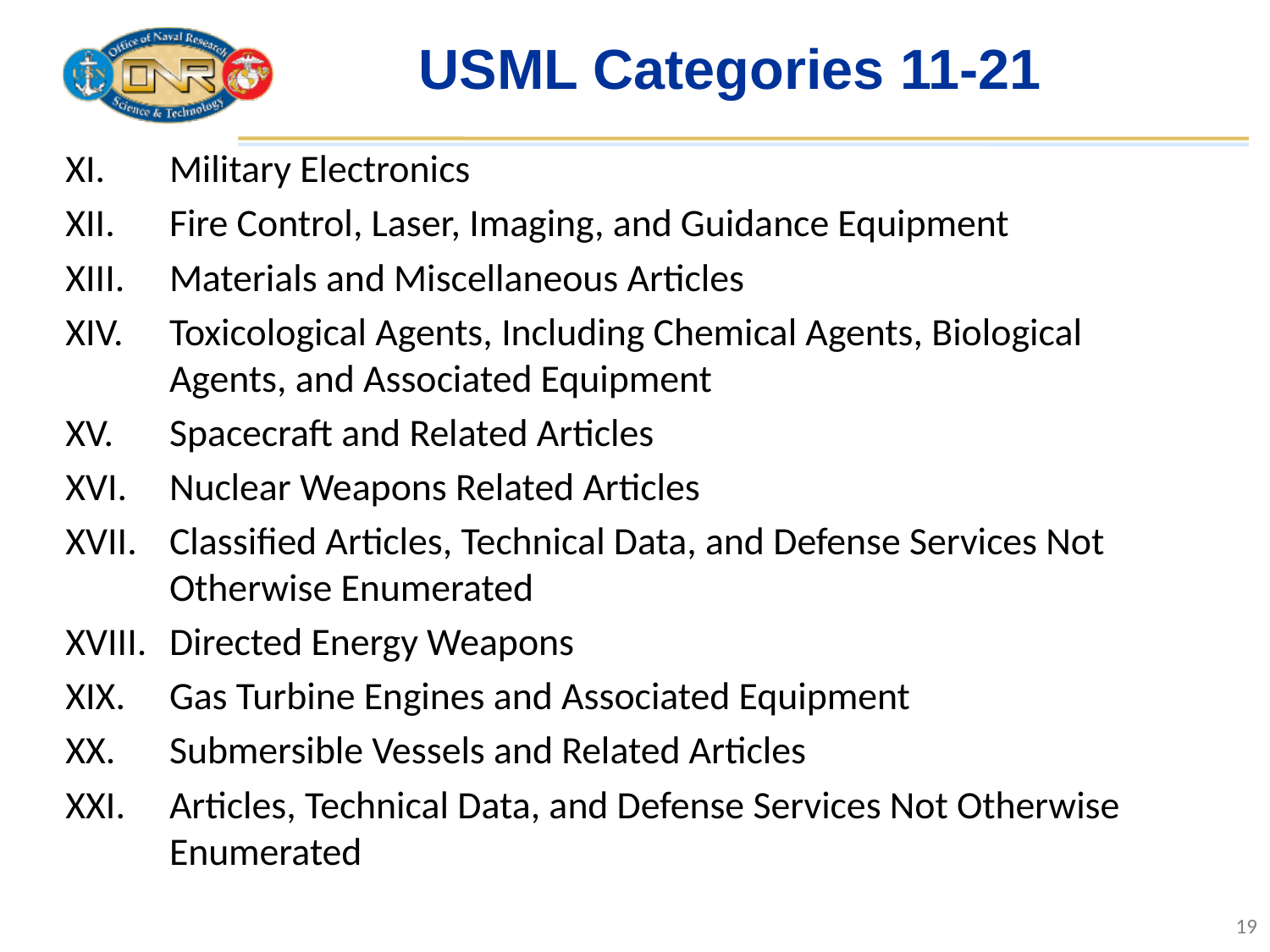

# USML Categories 11-21
Military Electronics
Fire Control, Laser, Imaging, and Guidance Equipment
Materials and Miscellaneous Articles
Toxicological Agents, Including Chemical Agents, Biological Agents, and Associated Equipment
Spacecraft and Related Articles
Nuclear Weapons Related Articles
Classified Articles, Technical Data, and Defense Services Not Otherwise Enumerated
Directed Energy Weapons
Gas Turbine Engines and Associated Equipment
Submersible Vessels and Related Articles
Articles, Technical Data, and Defense Services Not Otherwise Enumerated

19